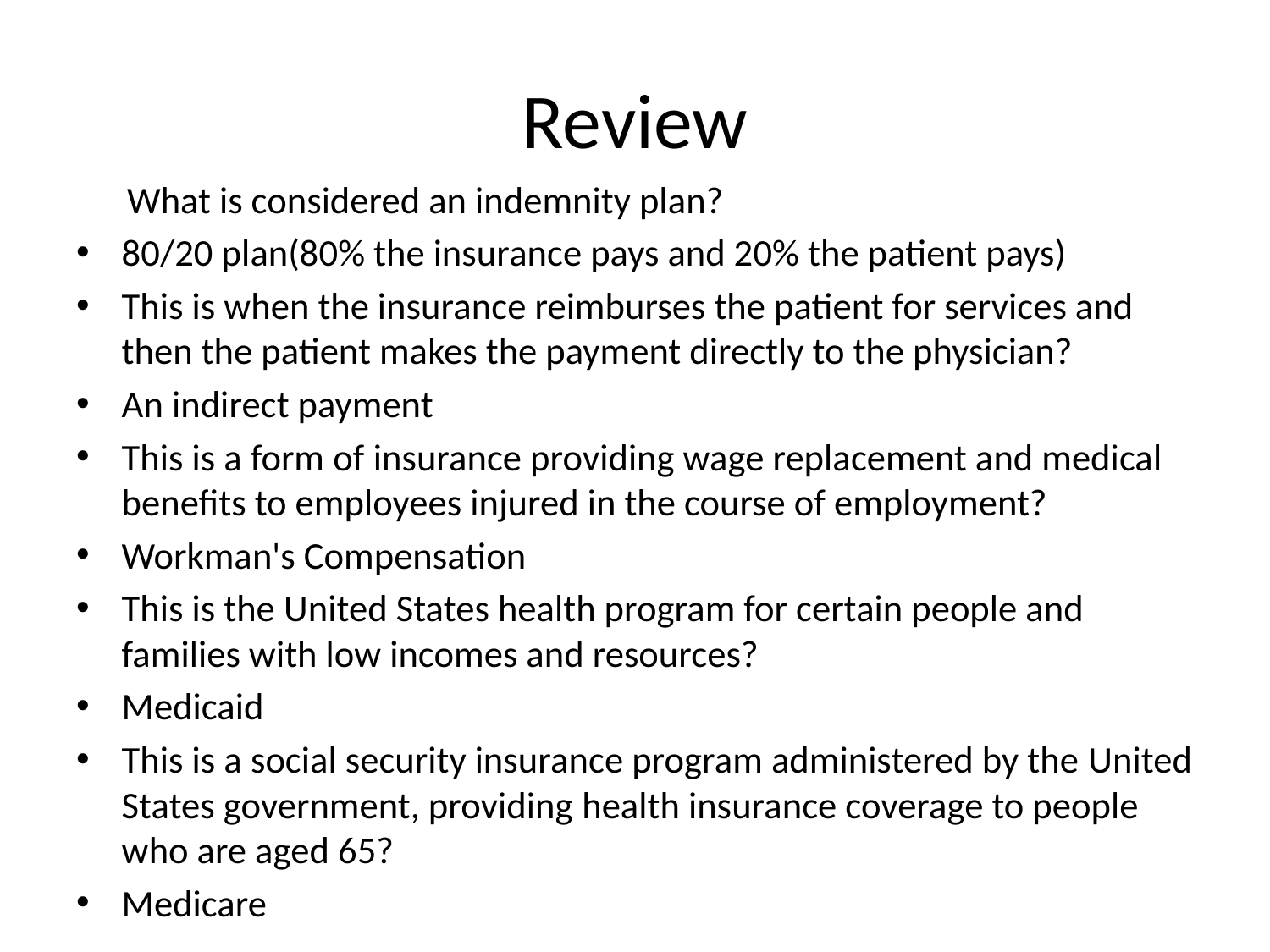

# Review
      What is considered an indemnity plan?
80/20 plan(80% the insurance pays and 20% the patient pays)
This is when the insurance reimburses the patient for services and then the patient makes the payment directly to the physician?
An indirect payment
This is a form of insurance providing wage replacement and medical benefits to employees injured in the course of employment?
Workman's Compensation
This is the United States health program for certain people and families with low incomes and resources?
Medicaid
This is a social security insurance program administered by the United States government, providing health insurance coverage to people who are aged 65?
Medicare